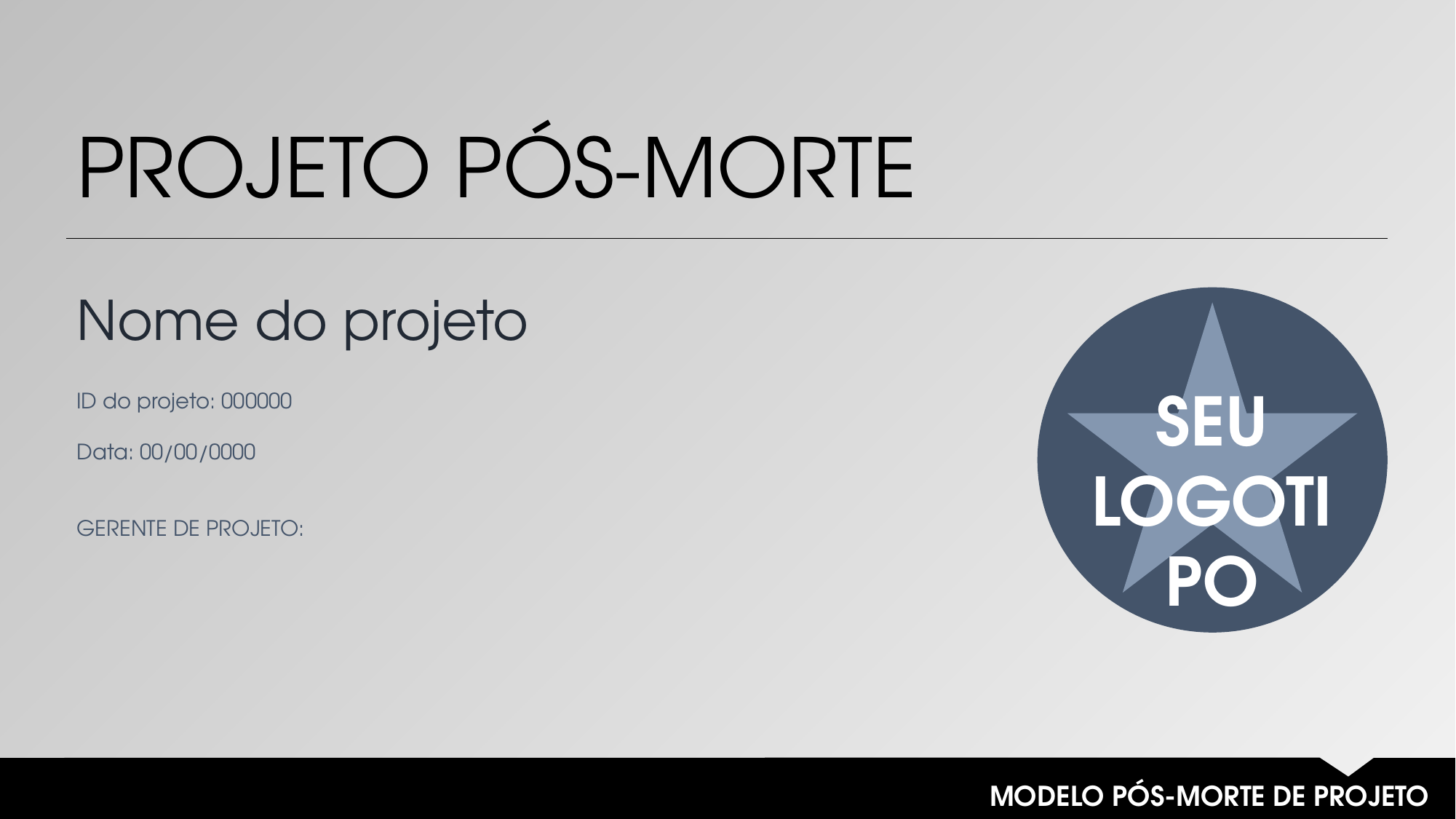

PROJETO PÓS-MORTE
Nome do projeto

ID do projeto: 000000

Data: 00/00/0000

GERENTE DE PROJETO:

SEU
LOGOTIPO

MODELO PÓS-MORTE DE PROJETO